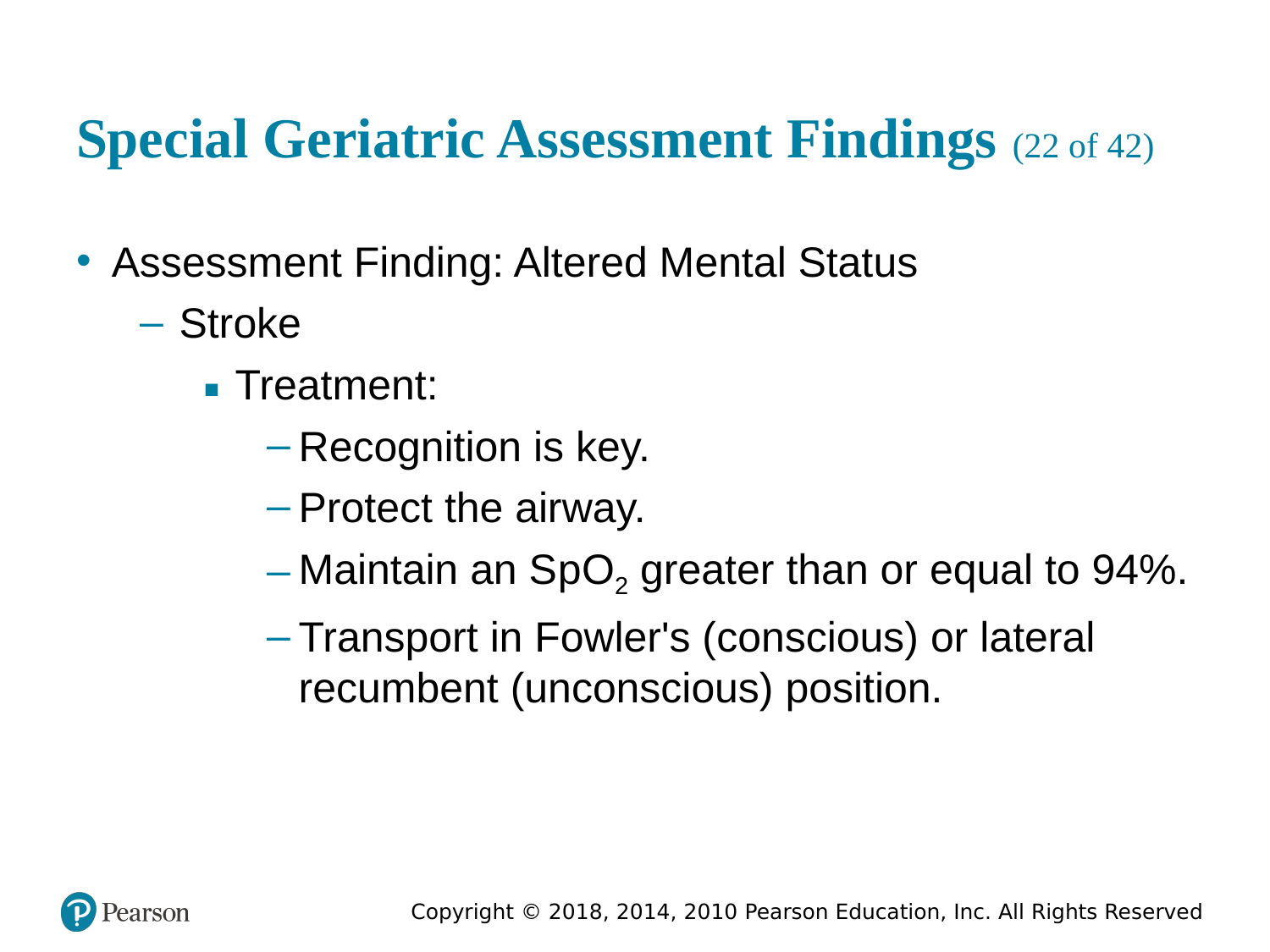

# Special Geriatric Assessment Findings (22 of 42)
Assessment Finding: Altered Mental Status
Stroke
Treatment:
Recognition is key.
Protect the airway.
Maintain an S p O2 greater than or equal to 94%.
Transport in Fowler's (conscious) or lateral recumbent (unconscious) position.